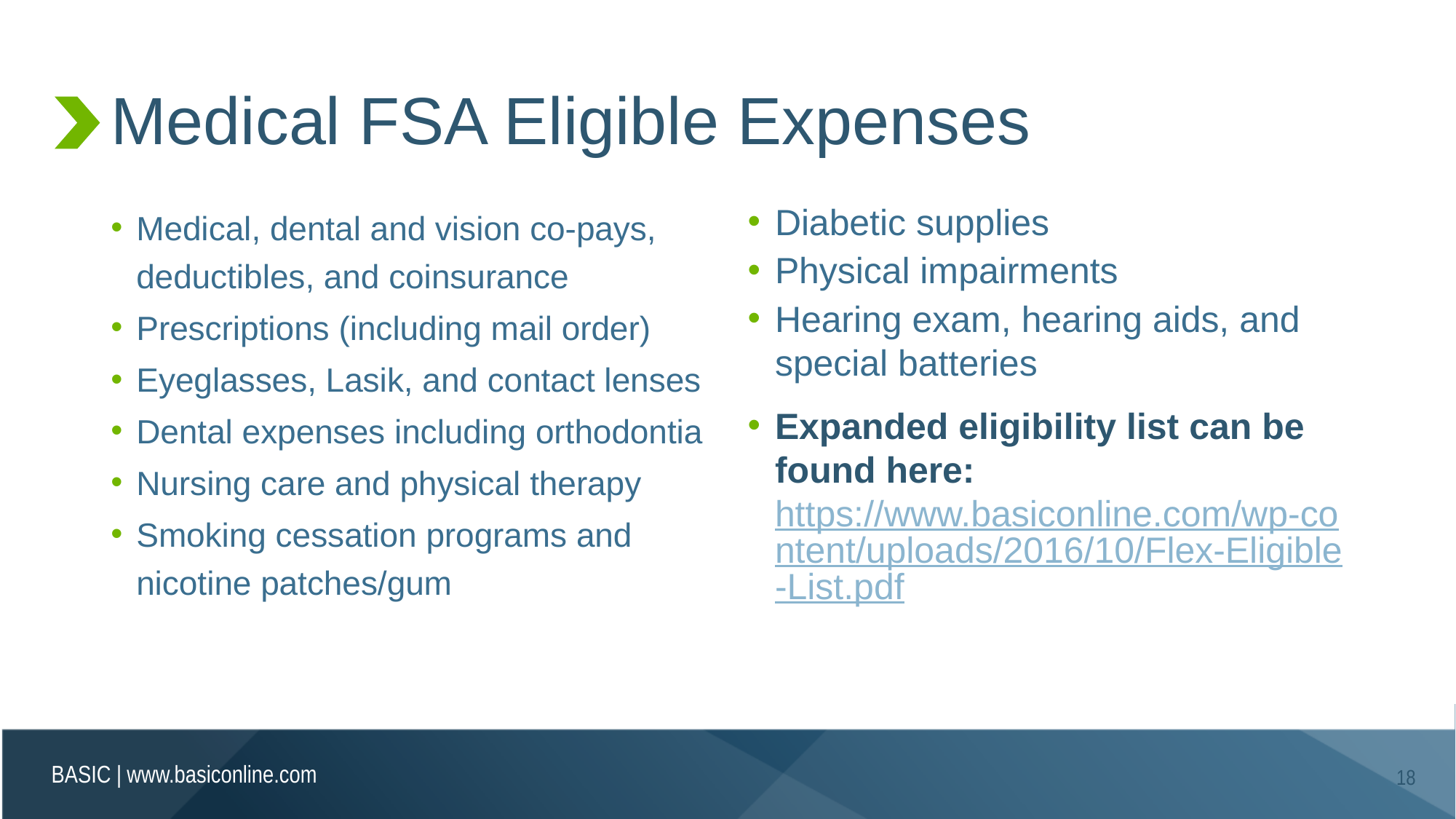

# Medical FSA Eligible Expenses
Medical, dental and vision co-pays, deductibles, and coinsurance
Prescriptions (including mail order)
Eyeglasses, Lasik, and contact lenses
Dental expenses including orthodontia
Nursing care and physical therapy
Smoking cessation programs and nicotine patches/gum

Diabetic supplies
Physical impairments
Hearing exam, hearing aids, and special batteries
Expanded eligibility list can be found here:
https://www.basiconline.com/wp-content/uploads/2016/10/Flex-Eligible-List.pdf